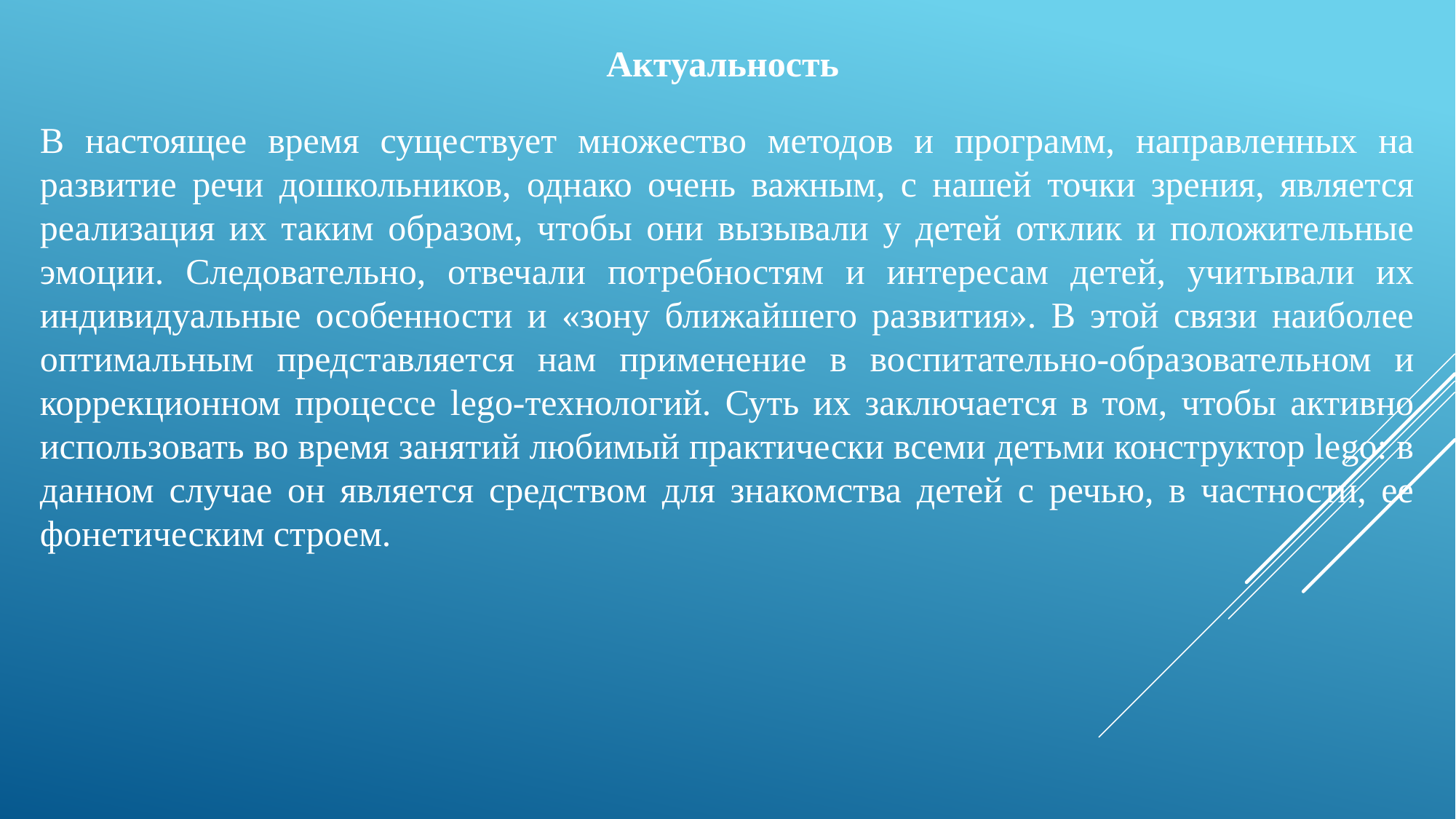

Актуальность

В настоящее время существует множество методов и программ, направленных на развитие речи дошкольников, однако очень важным, с нашей точки зрения, является реализация их таким образом, чтобы они вызывали у детей отклик и положительные эмоции. Следовательно, отвечали потребностям и интересам детей, учитывали их индивидуальные особенности и «зону ближайшего развития». В этой связи наиболее оптимальным представляется нам применение в воспитательно-образовательном и коррекционном процессе lego-технологий. Суть их заключается в том, чтобы активно использовать во время занятий любимый практически всеми детьми конструктор lego: в данном случае он является средством для знакомства детей с речью, в частности, ее фонетическим строем.